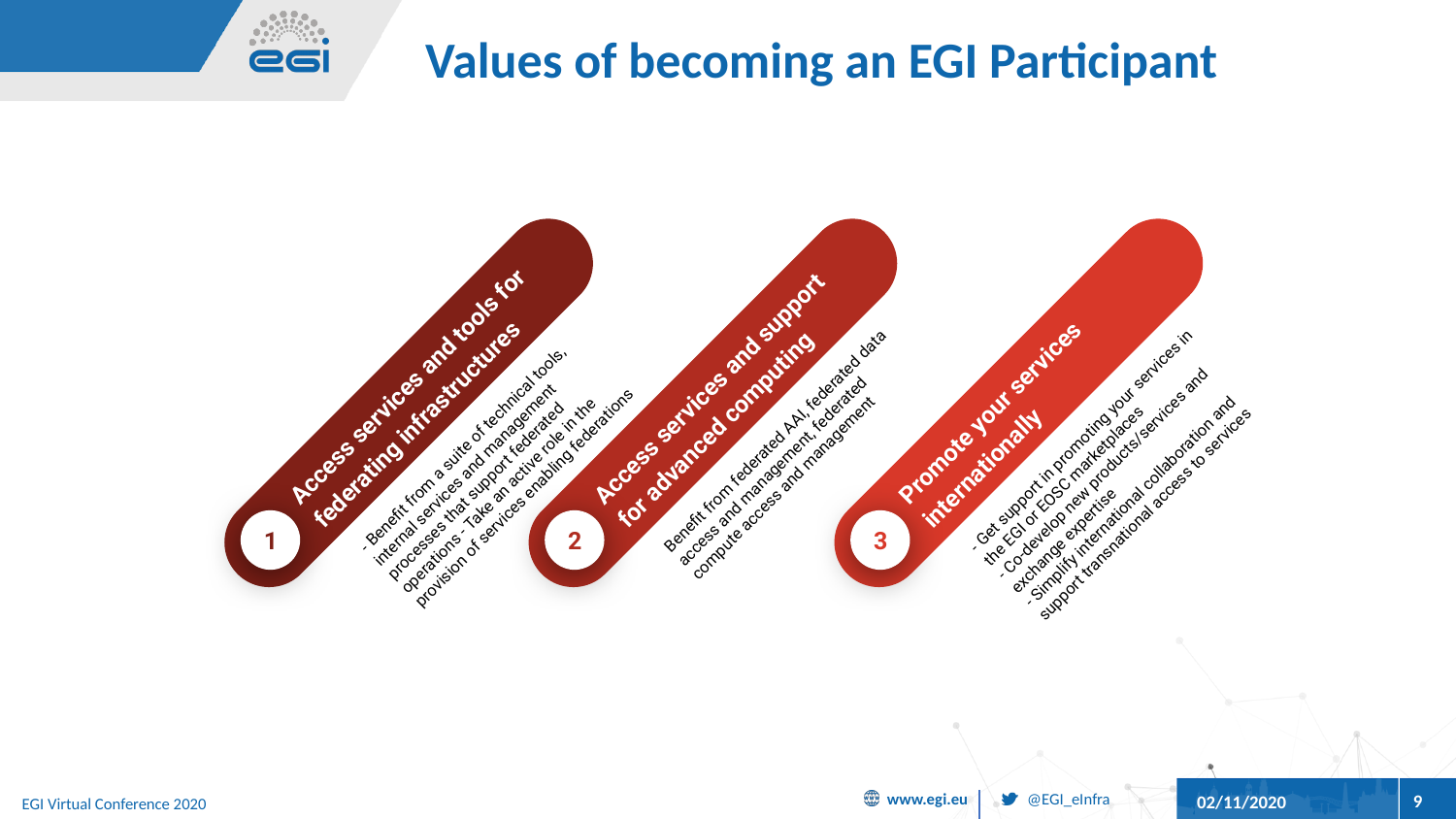

# Values of becoming an EGI Participant

Access services and tools for federating infrastructures
- Benefit from a suite of technical tools, internal services and management processes that support federated operations - Take an active role in the provision of services enabling federations
1

Access services and support for advanced computing
Benefit from federated AAI, federated data access and management, federated compute access and management
2

Promote your services internationally
- Get support in promoting your services in the EGI or EOSC marketplaces
- Co-develop new products/services and exchange expertise
- Simplify international collaboration and support transnational access to services
3